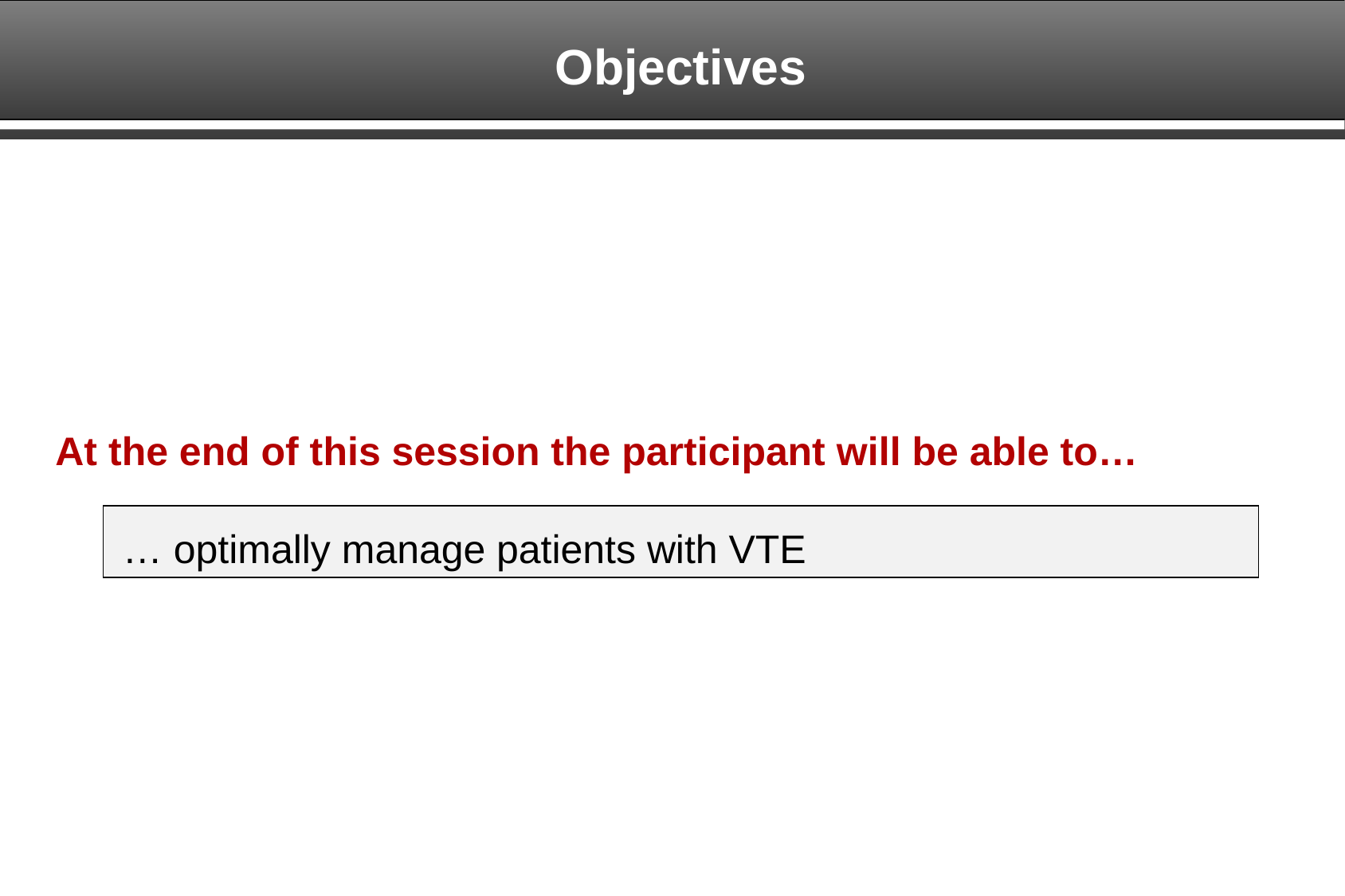

Objectives

At the end of this session the participant will be able to…
… optimally manage patients with VTE